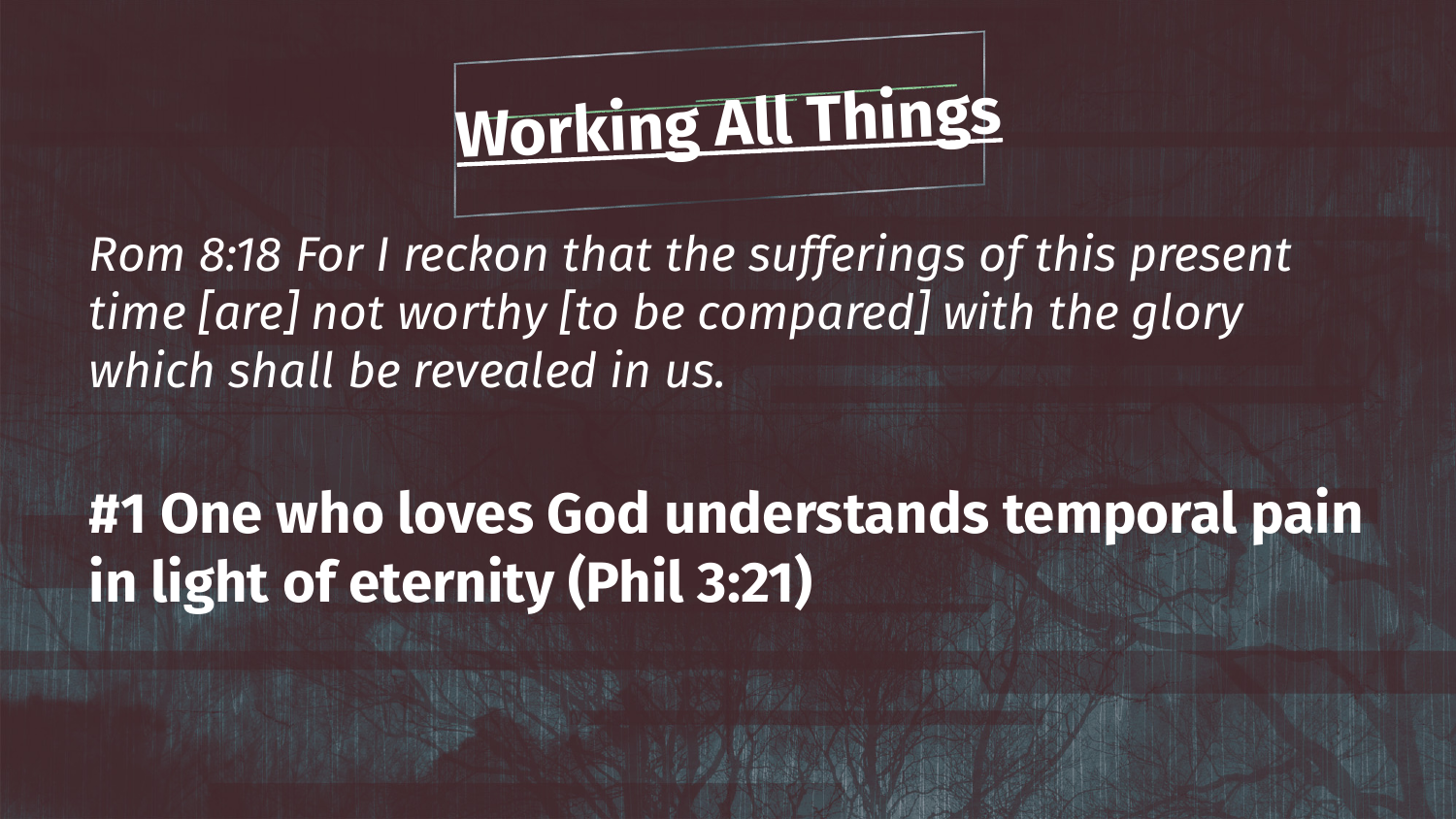

Working All Things
Rom 8:18 For I reckon that the sufferings of this present time [are] not worthy [to be compared] with the glory which shall be revealed in us.

#1 One who loves God understands temporal pain in light of eternity (Phil 3:21)